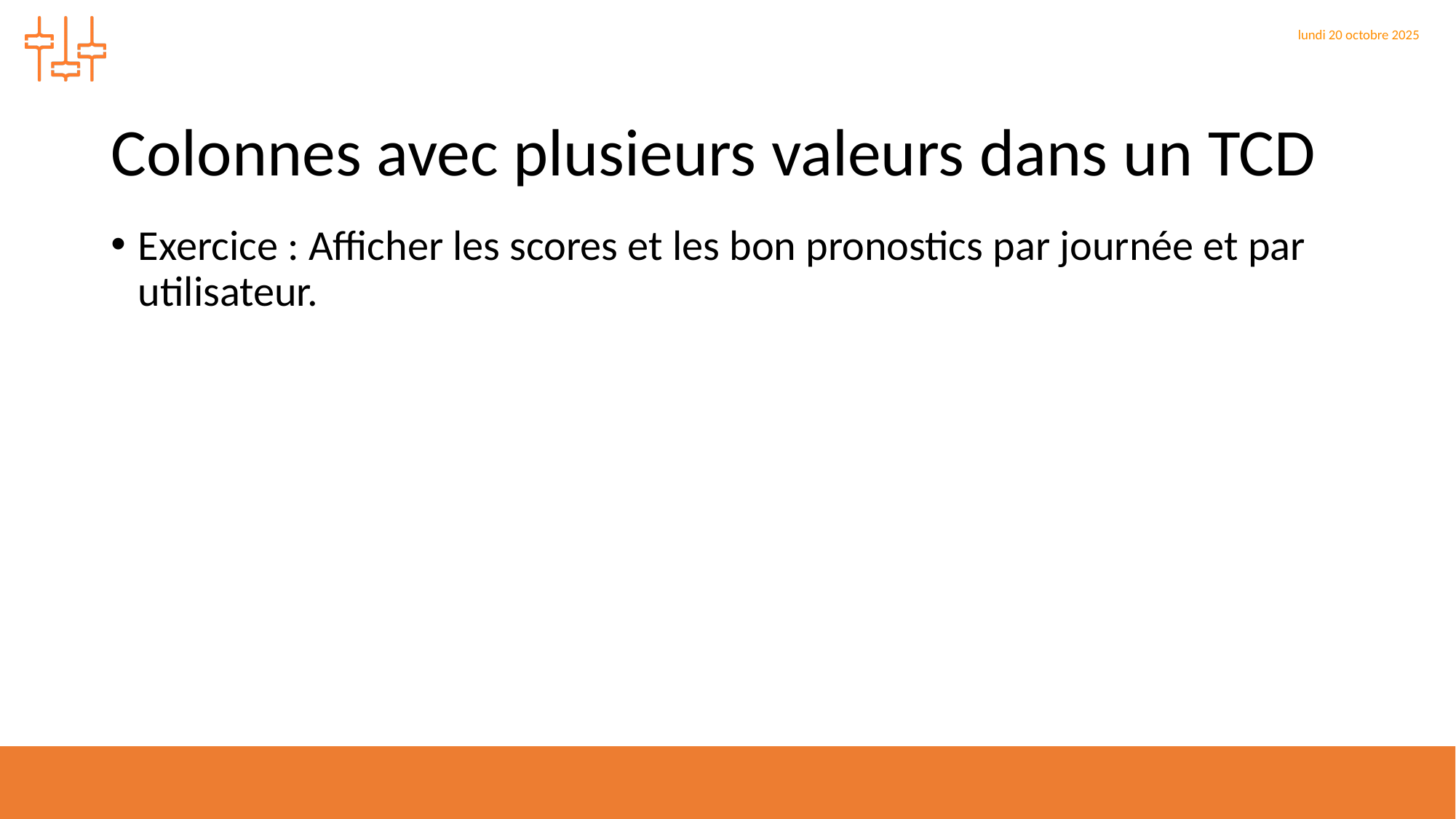

# Colonnes avec plusieurs valeurs dans un TCD
Exercice : Afficher les scores et les bon pronostics par journée et par utilisateur.